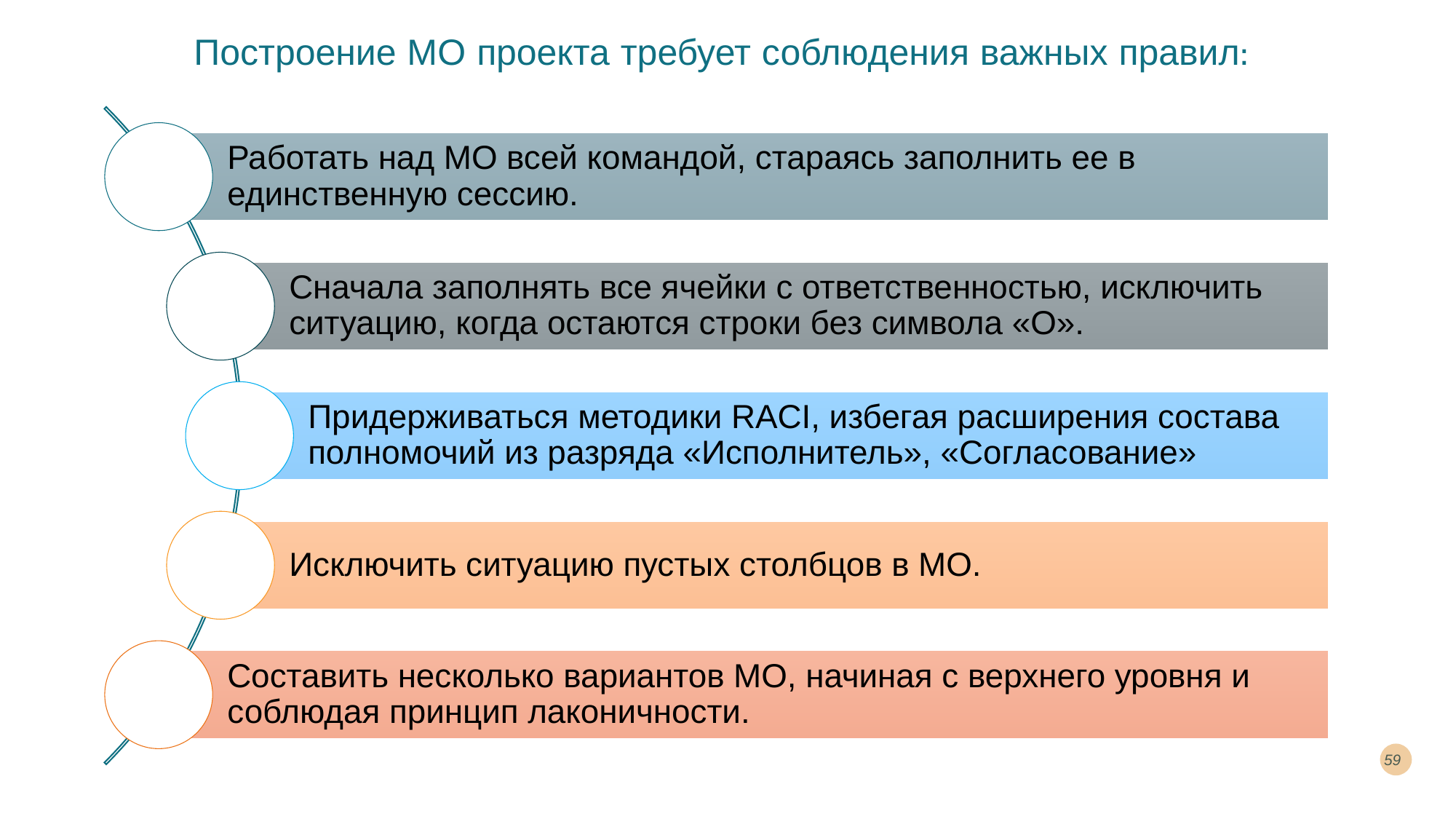

# Построение МО проекта требует соблюдения важных правил:
Работать над МО всей командой, стараясь заполнить ее в единственную сессию.
Сначала заполнять все ячейки с ответственностью, исключить ситуацию, когда остаются строки без символа «О».
Придерживаться методики RACI, избегая расширения состава полномочий из разряда «Исполнитель», «Согласование»
Исключить ситуацию пустых столбцов в МО.
Составить несколько вариантов МО, начиная с верхнего уровня и соблюдая принцип лаконичности.
59